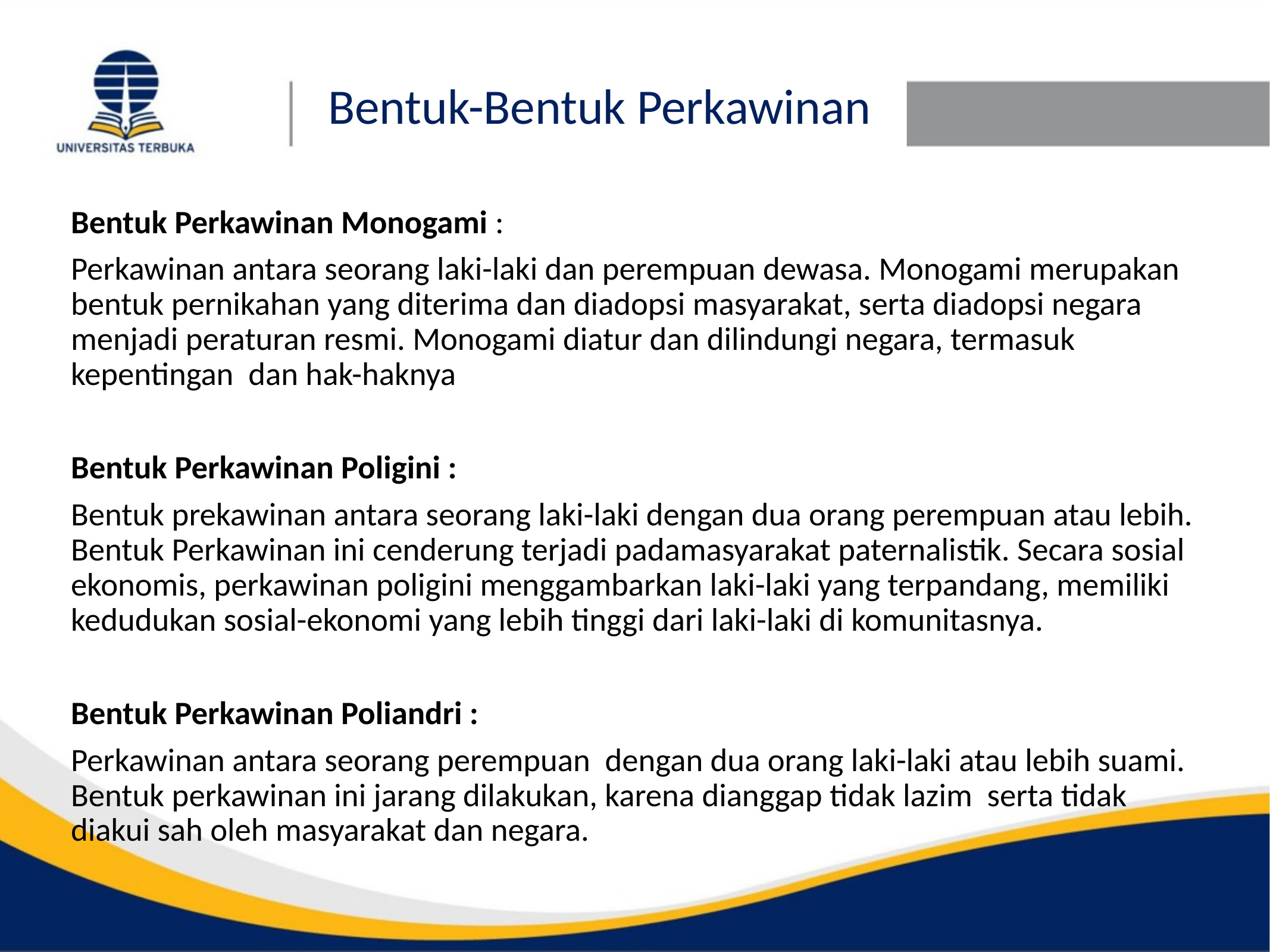

# Bentuk-Bentuk Perkawinan
Bentuk Perkawinan Monogami :
Perkawinan antara seorang laki-laki dan perempuan dewasa. Monogami merupakan bentuk pernikahan yang diterima dan diadopsi masyarakat, serta diadopsi negara menjadi peraturan resmi. Monogami diatur dan dilindungi negara, termasuk kepentingan  dan hak-haknya

Bentuk Perkawinan Poligini :
Bentuk prekawinan antara seorang laki-laki dengan dua orang perempuan atau lebih. Bentuk Perkawinan ini cenderung terjadi padamasyarakat paternalistik. Secara sosial ekonomis, perkawinan poligini menggambarkan laki-laki yang terpandang, memiliki kedudukan sosial-ekonomi yang lebih tinggi dari laki-laki di komunitasnya.

Bentuk Perkawinan Poliandri :
Perkawinan antara seorang perempuan  dengan dua orang laki-laki atau lebih suami. Bentuk perkawinan ini jarang dilakukan, karena dianggap tidak lazim  serta tidak diakui sah oleh masyarakat dan negara.